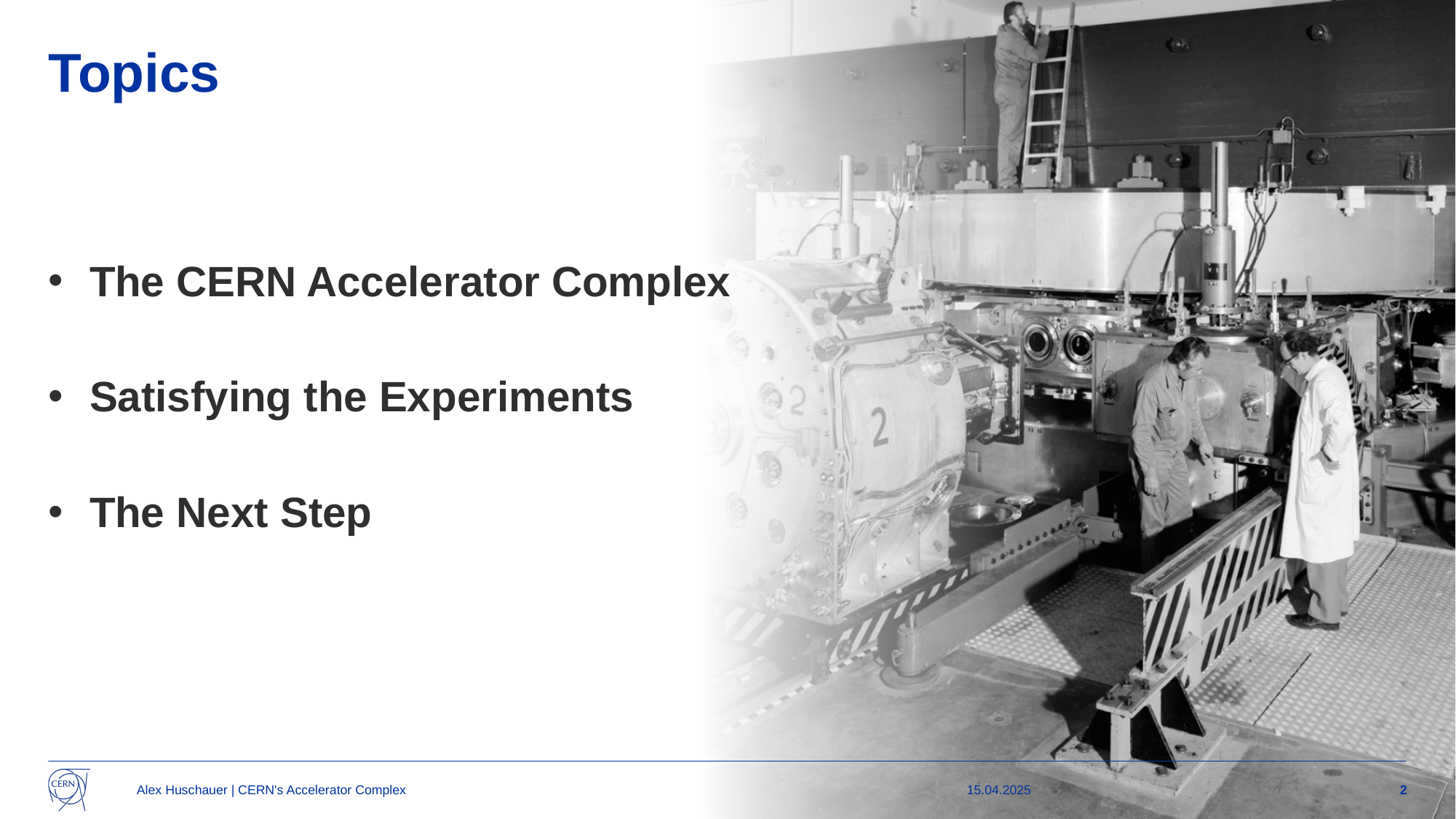

# Topics
The CERN Accelerator Complex
Satisfying the Experiments
The Next Step

Alex Huschauer | CERN's Accelerator Complex
15.04.2025
2